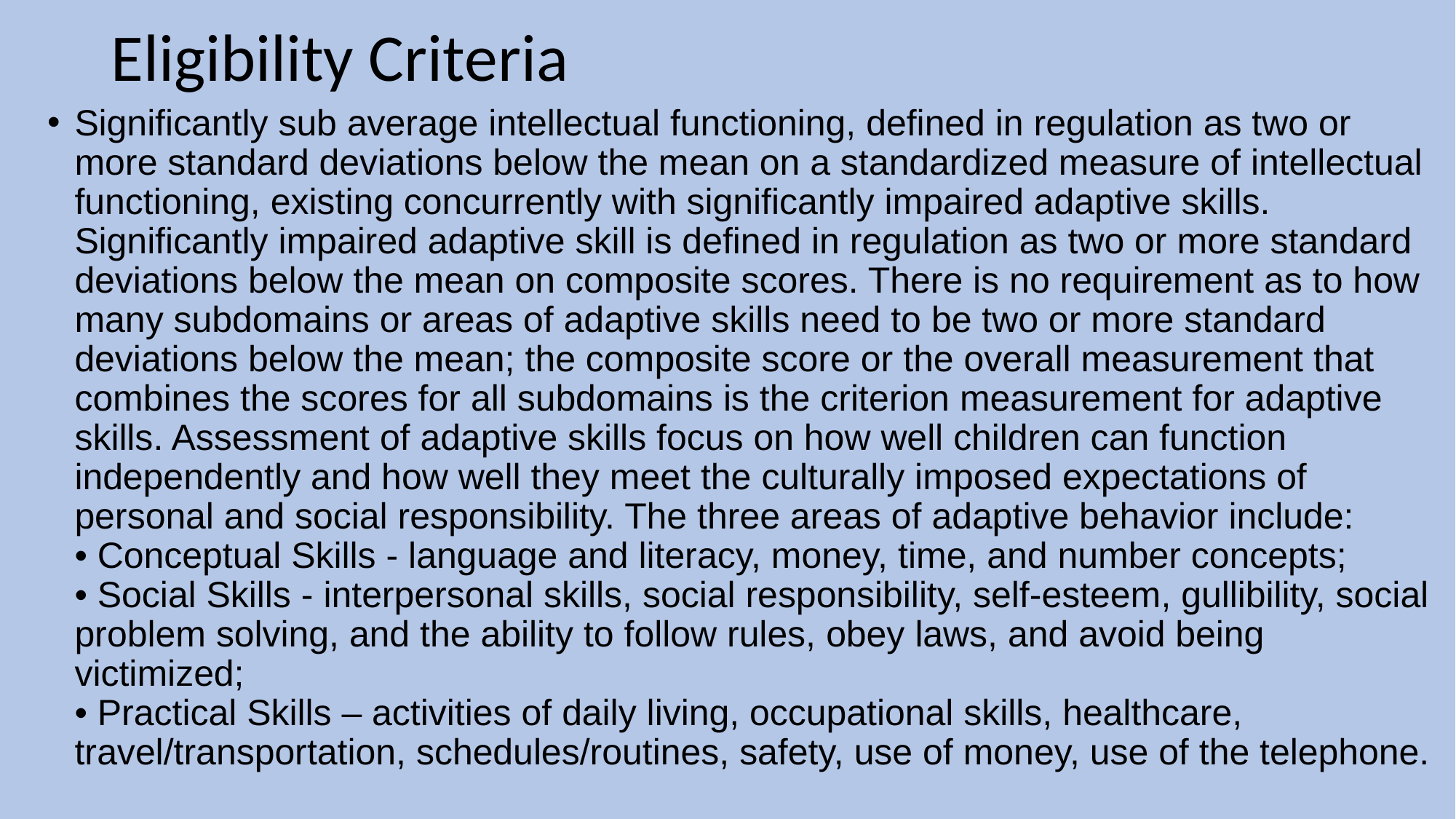

# Eligibility Criteria
Significantly sub average intellectual functioning, defined in regulation as two or more standard deviations below the mean on a standardized measure of intellectual functioning, existing concurrently with significantly impaired adaptive skills. Significantly impaired adaptive skill is defined in regulation as two or more standard deviations below the mean on composite scores. There is no requirement as to how many subdomains or areas of adaptive skills need to be two or more standard deviations below the mean; the composite score or the overall measurement that combines the scores for all subdomains is the criterion measurement for adaptive skills. Assessment of adaptive skills focus on how well children can function independently and how well they meet the culturally imposed expectations of personal and social responsibility. The three areas of adaptive behavior include:
• Conceptual Skills - language and literacy, money, time, and number concepts;
• Social Skills - interpersonal skills, social responsibility, self-esteem, gullibility, social
problem solving, and the ability to follow rules, obey laws, and avoid being victimized;
• Practical Skills – activities of daily living, occupational skills, healthcare,
travel/transportation, schedules/routines, safety, use of money, use of the telephone.